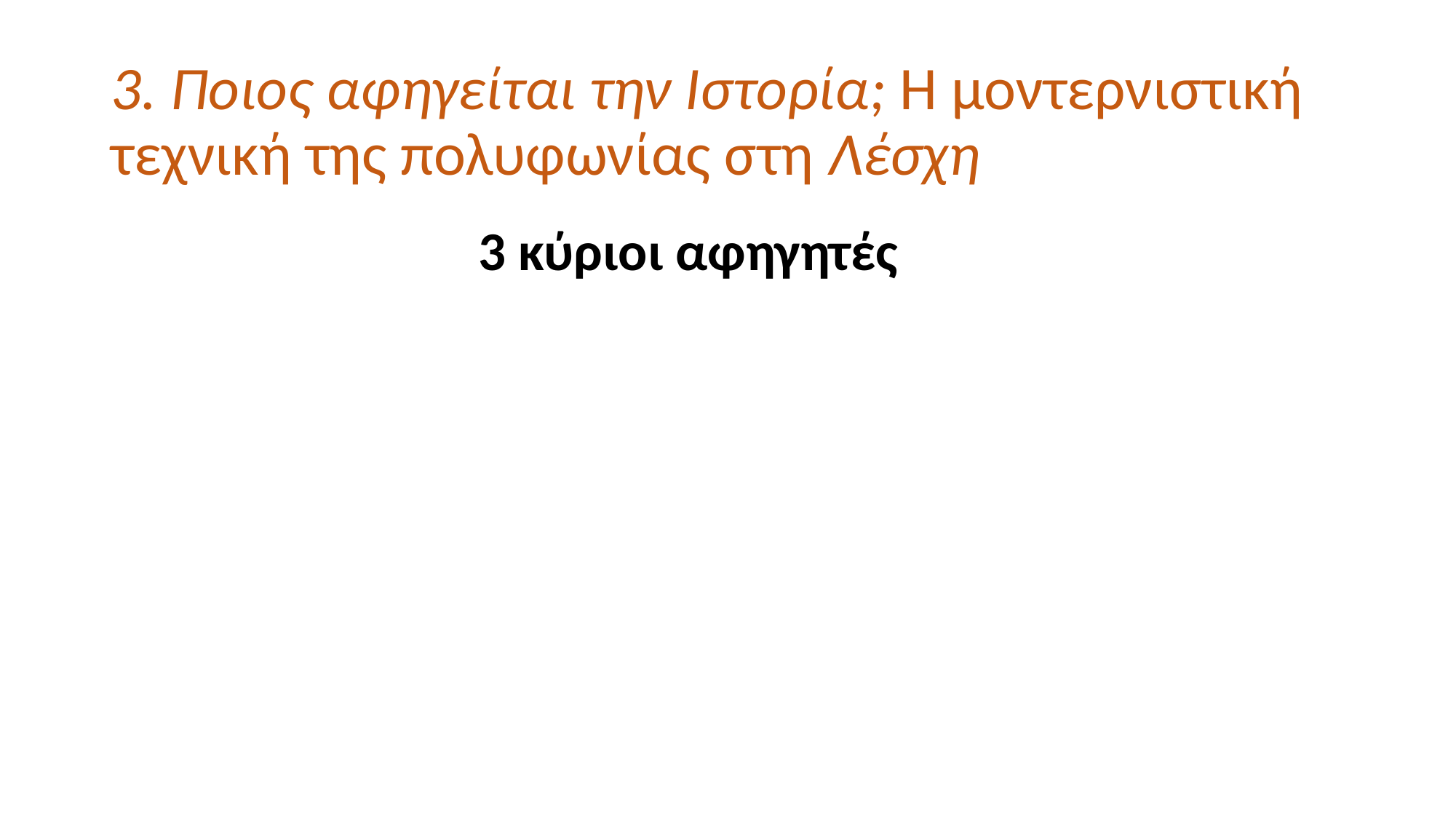

# 3. Ποιος αφηγείται την Ιστορία; Η μοντερνιστική τεχνική της πολυφωνίας στη Λέσχη
3 κύριοι αφηγητές